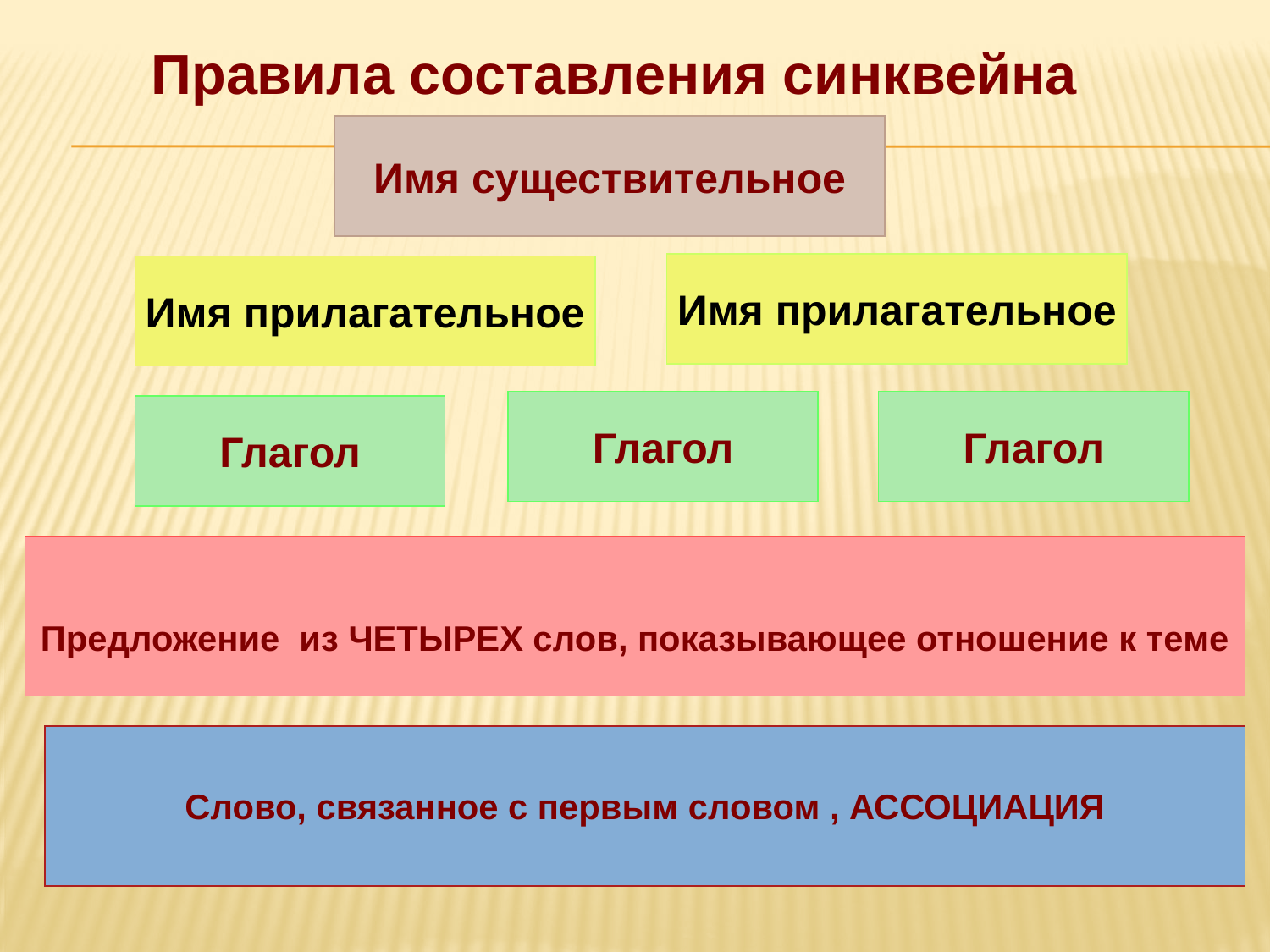

Правила составления синквейна
Имя существительное
Имя прилагательное
Имя прилагательное
Глагол
Глагол
Глагол

Предложение  из ЧЕТЫРЕХ слов, показывающее отношение к теме
Слово, связанное с первым словом , АССОЦИАЦИЯ